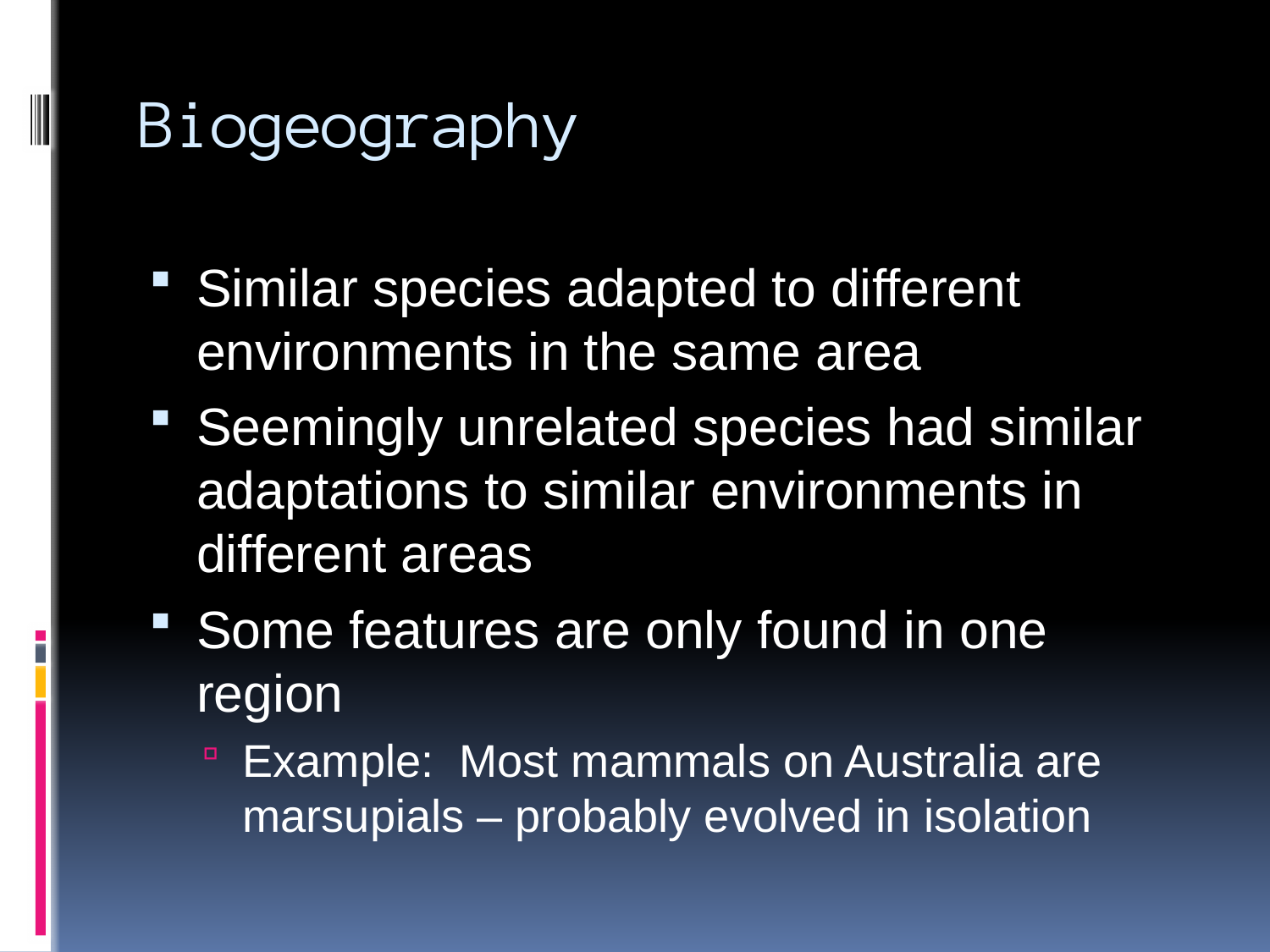

# Biogeography
Similar species adapted to different environments in the same area
Seemingly unrelated species had similar adaptations to similar environments in different areas
Some features are only found in one region
Example:  Most mammals on Australia are marsupials – probably evolved in isolation